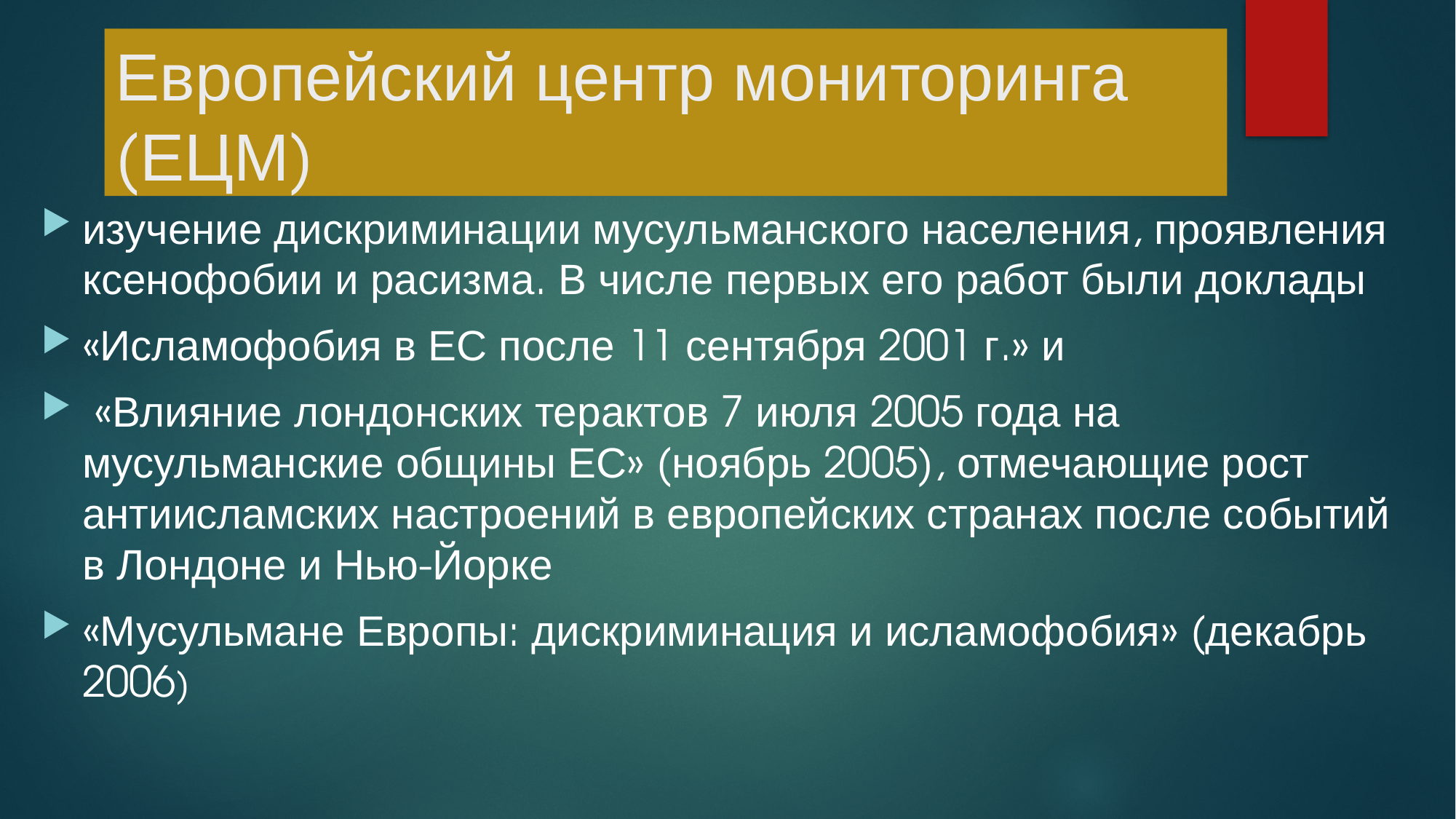

# Европейский центр мониторинга (ЕЦМ)
изучение дискриминации мусульманского населения, проявления ксенофобии и расизма. В числе первых его работ были доклады
«Исламофобия в ЕС после 11 сентября 2001 г.» и
 «Влияние лондонских терактов 7 июля 2005 года на мусульманские общины ЕС» (ноябрь 2005), отмечающие рост антиисламских настроений в европейских странах после событий в Лондоне и Нью-Йорке
«Мусульмане Европы: дискриминация и исламофобия» (декабрь 2006)